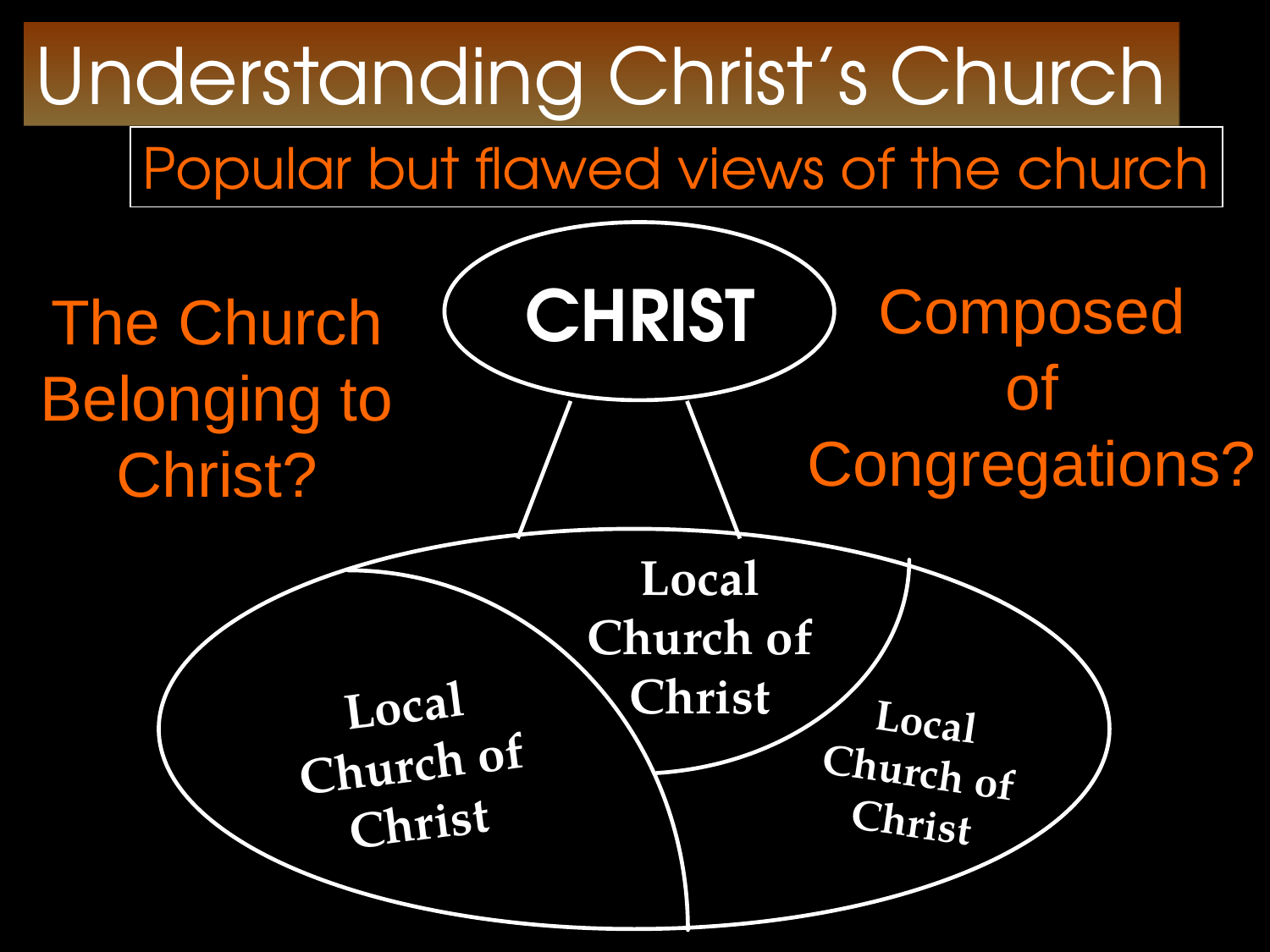

Understanding Christ’s Church
Popular but flawed views of the church

CHRIST

Composed
of Congregations?
The Church Belonging to Christ?
Local
Church of Christ
Local Church of Christ
Local Church of Christ